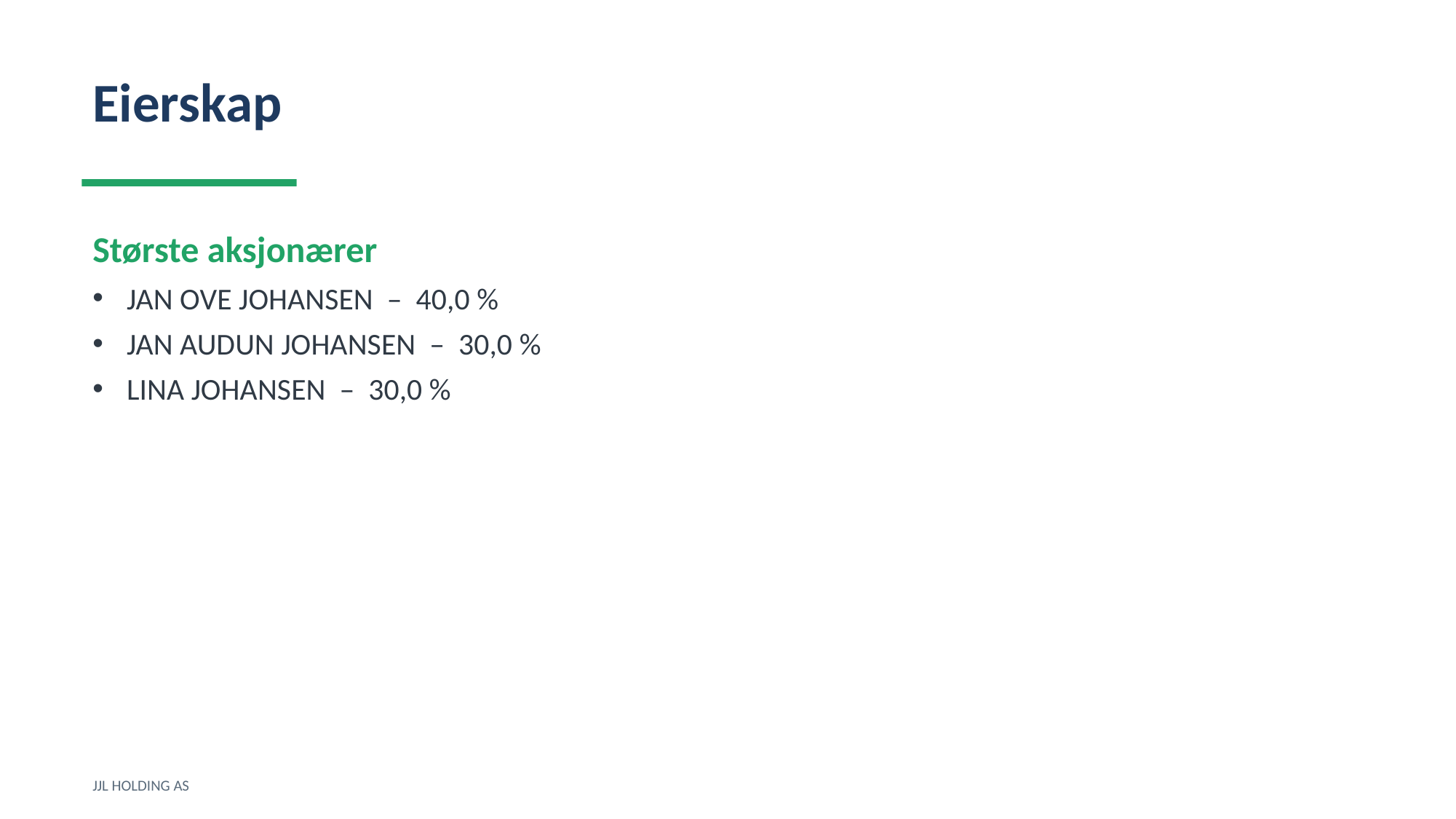

Eierskap

Største aksjonærer
JAN OVE JOHANSEN  –  40,0 %
JAN AUDUN JOHANSEN  –  30,0 %
LINA JOHANSEN  –  30,0 %
JJL HOLDING AS